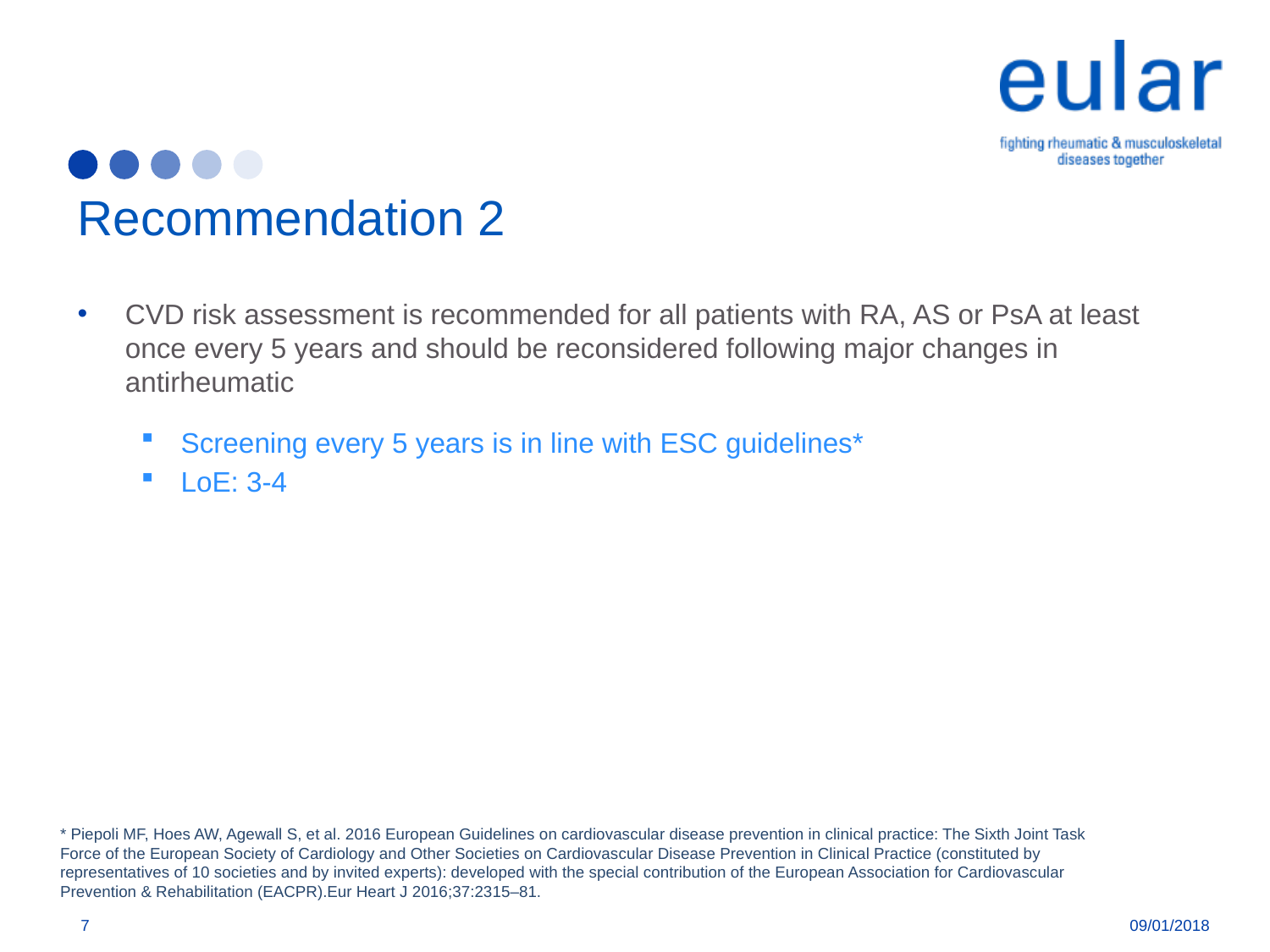

# Recommendation 2
CVD risk assessment is recommended for all patients with RA, AS or PsA at least once every 5 years and should be reconsidered following major changes in antirheumatic
Screening every 5 years is in line with ESC guidelines*
LoE: 3-4

* Piepoli MF, Hoes AW, Agewall S, et al. 2016 European Guidelines on cardiovascular disease prevention in clinical practice: The Sixth Joint Task Force of the European Society of Cardiology and Other Societies on Cardiovascular Disease Prevention in Clinical Practice (constituted by representatives of 10 societies and by invited experts): developed with the special contribution of the European Association for Cardiovascular Prevention & Rehabilitation (EACPR).Eur Heart J 2016;37:2315–81.
7
09/01/2018